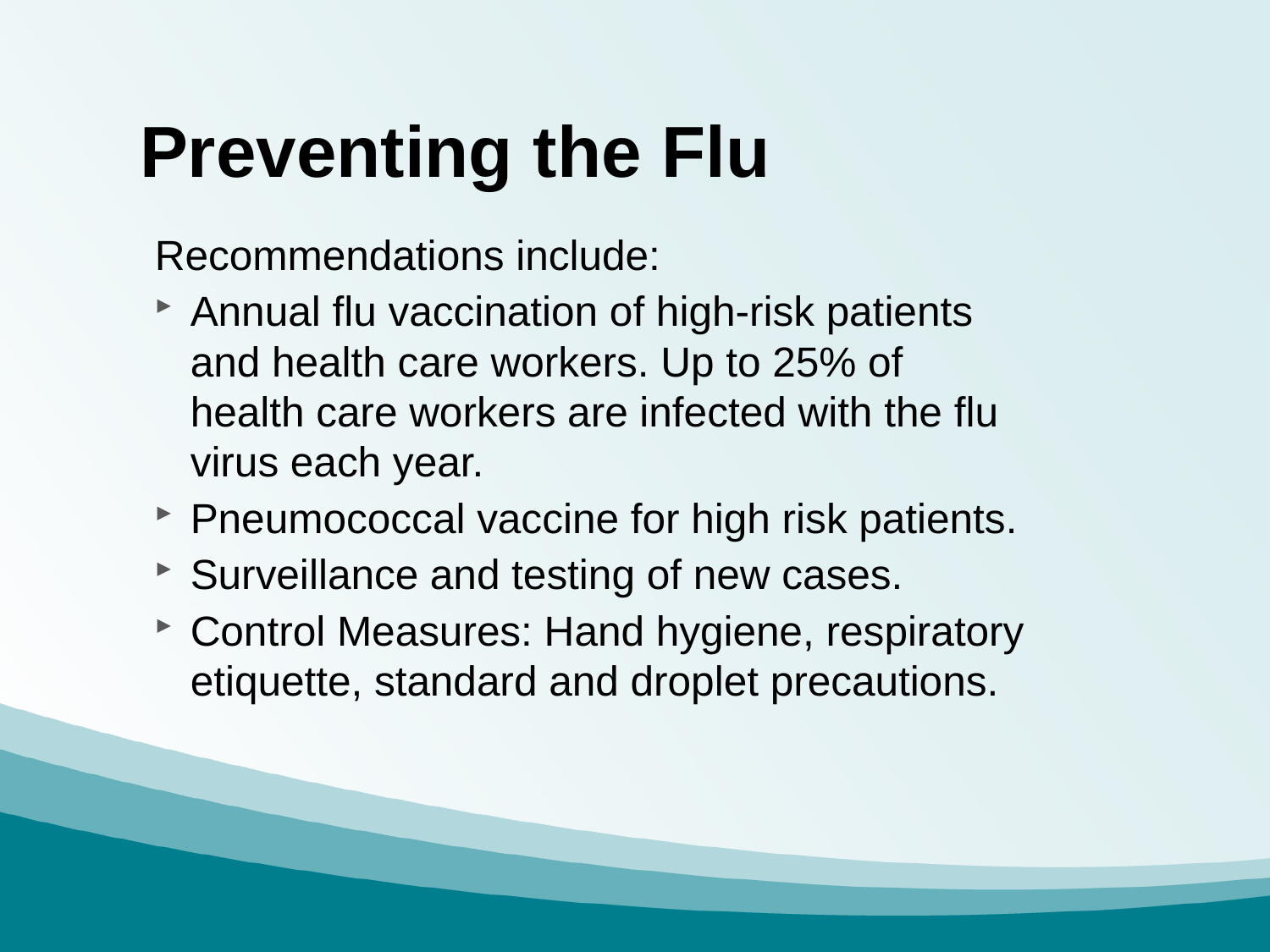

Preventing the Flu
Recommendations include:
Annual flu vaccination of high-risk patients and health care workers. Up to 25% of health care workers are infected with the flu virus each year.
Pneumococcal vaccine for high risk patients.
Surveillance and testing of new cases.
Control Measures: Hand hygiene, respiratory etiquette, standard and droplet precautions.